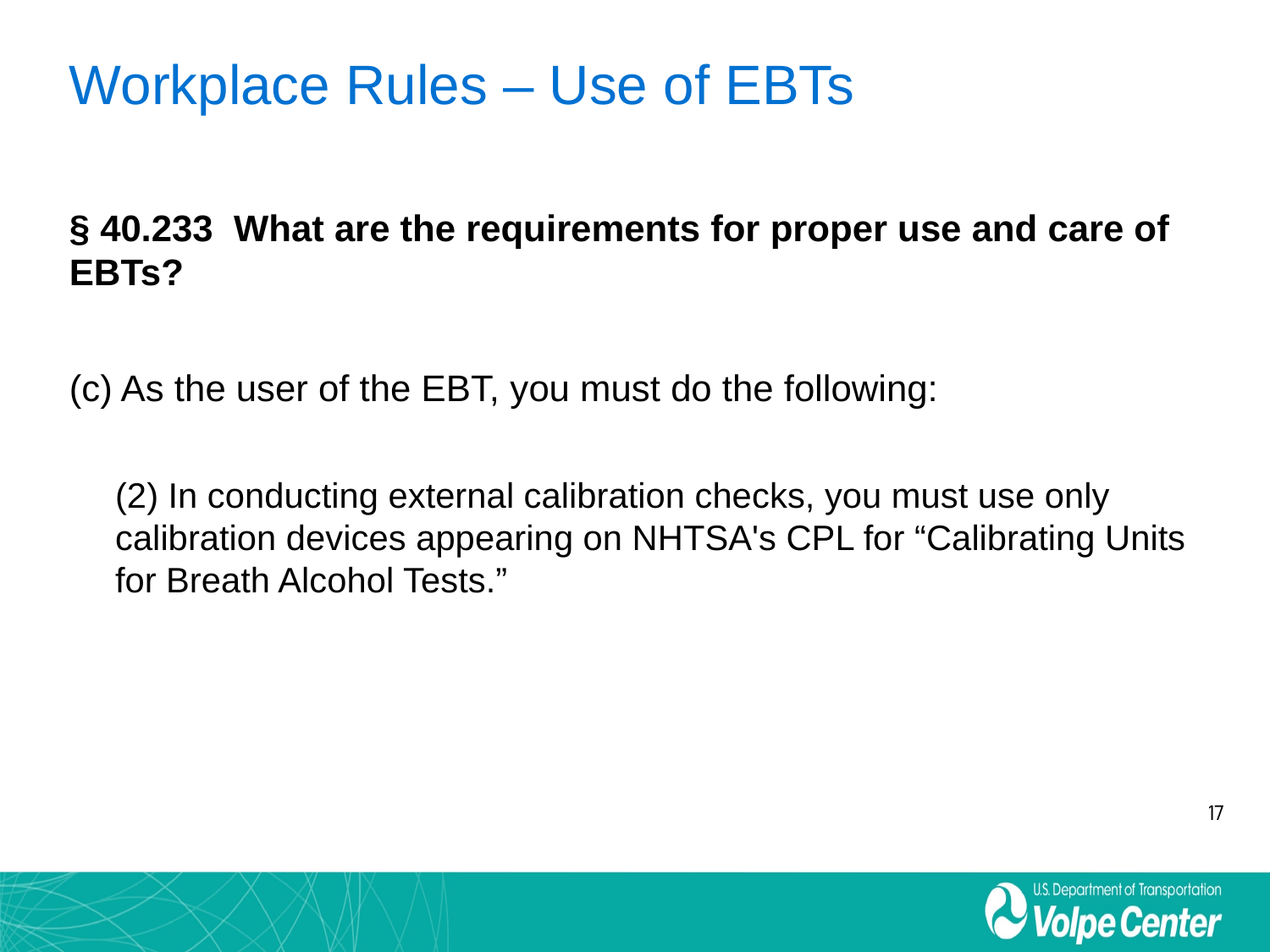

# Workplace Rules – Use of EBTs
§ 40.233  What are the requirements for proper use and care of EBTs?

(c) As the user of the EBT, you must do the following:

(2) In conducting external calibration checks, you must use only calibration devices appearing on NHTSA's CPL for “Calibrating Units for Breath Alcohol Tests.”

17